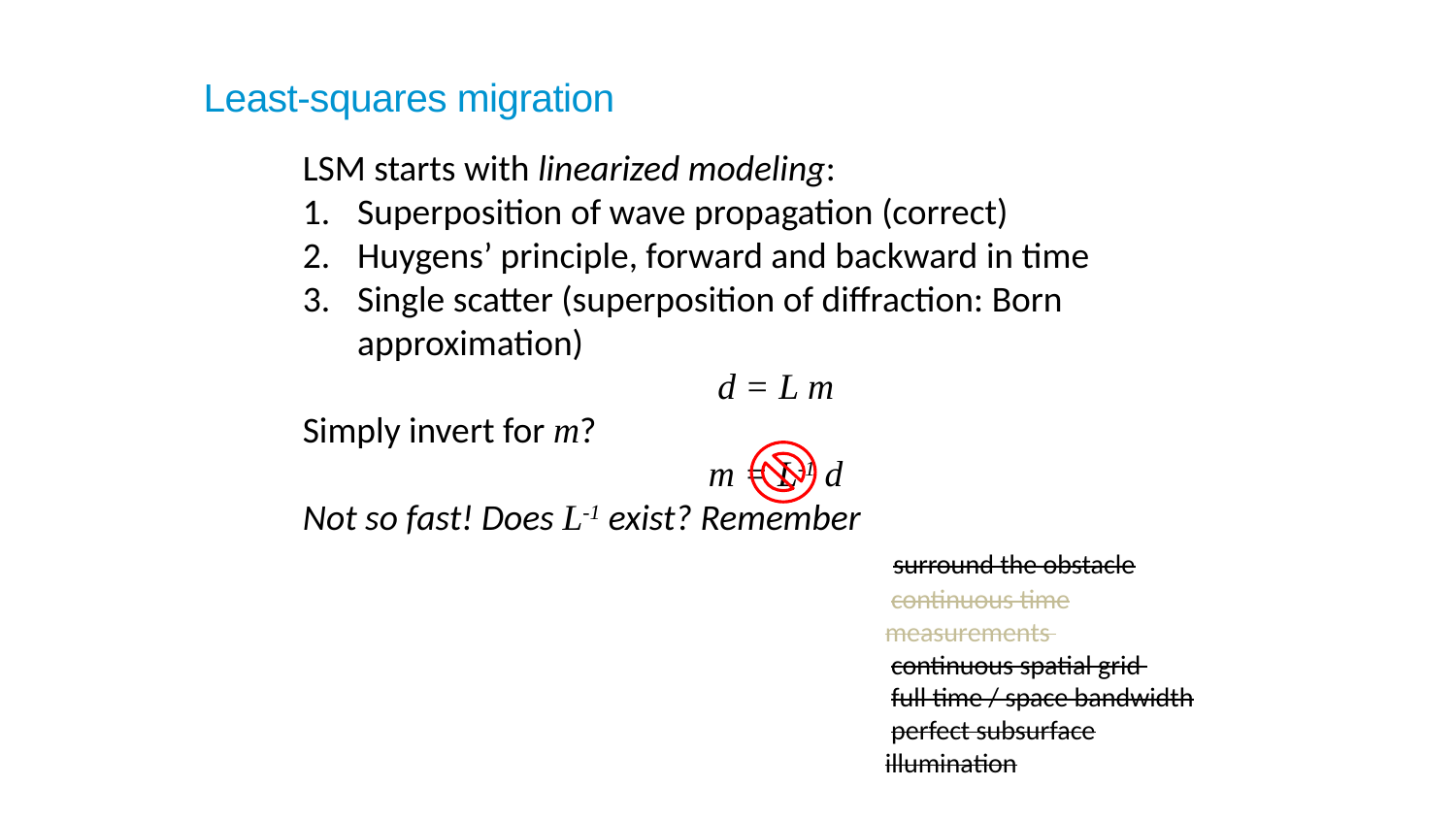

Least-squares migration
LSM starts with linearized modeling:
Superposition of wave propagation (correct)
Huygens’ principle, forward and backward in time
Single scatter (superposition of diffraction: Born approximation)
                                             d = L m
Simply invert for m?
                                            m = L-1 d
Not so fast! Does L-1 exist? Remember
 surround the obstacle
 continuous time measurements
 continuous spatial grid
 full time / space bandwidth
 perfect subsurface illumination